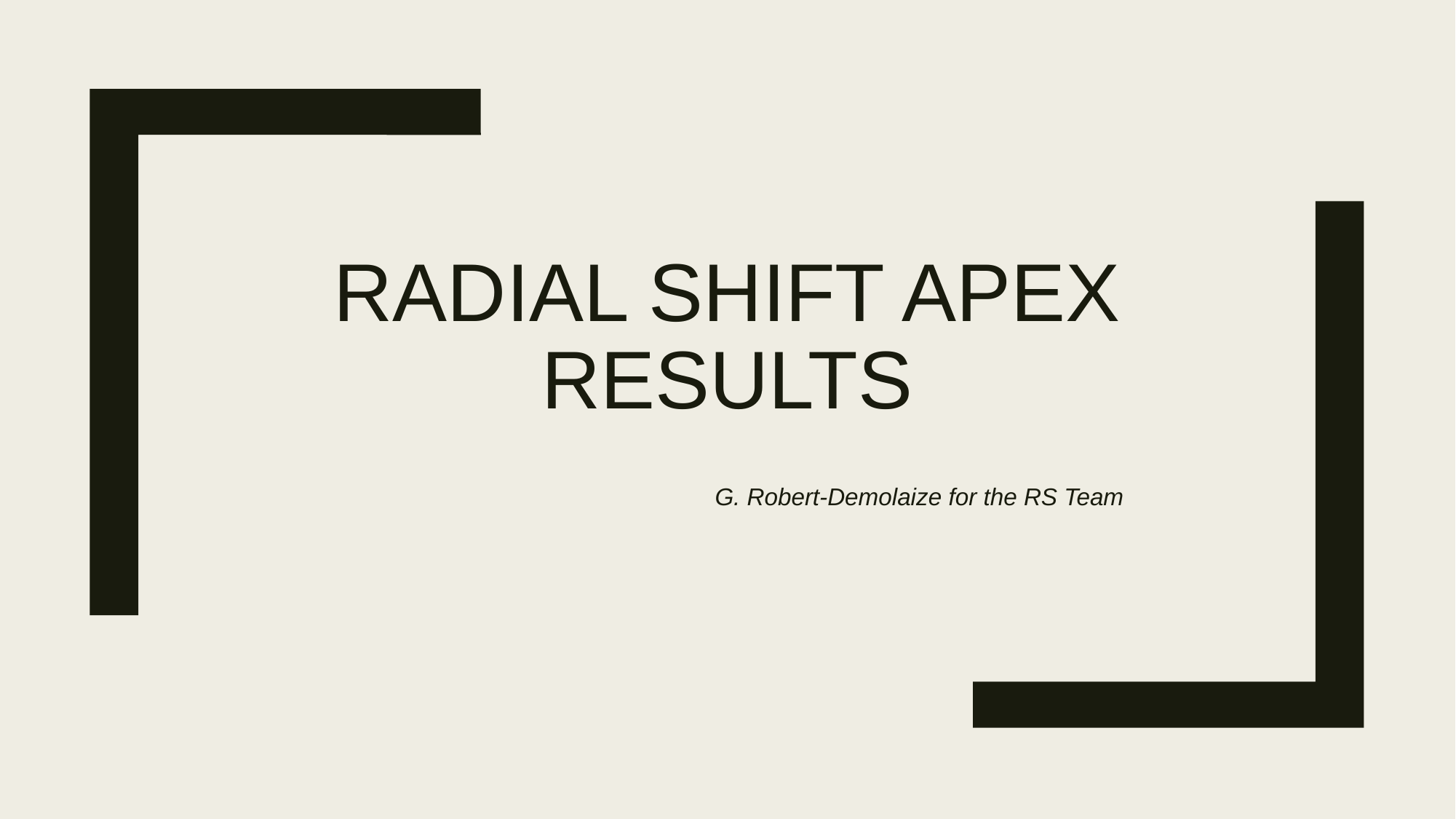

# Radial Shift APEX Results
G. Robert-Demolaize for the RS Team